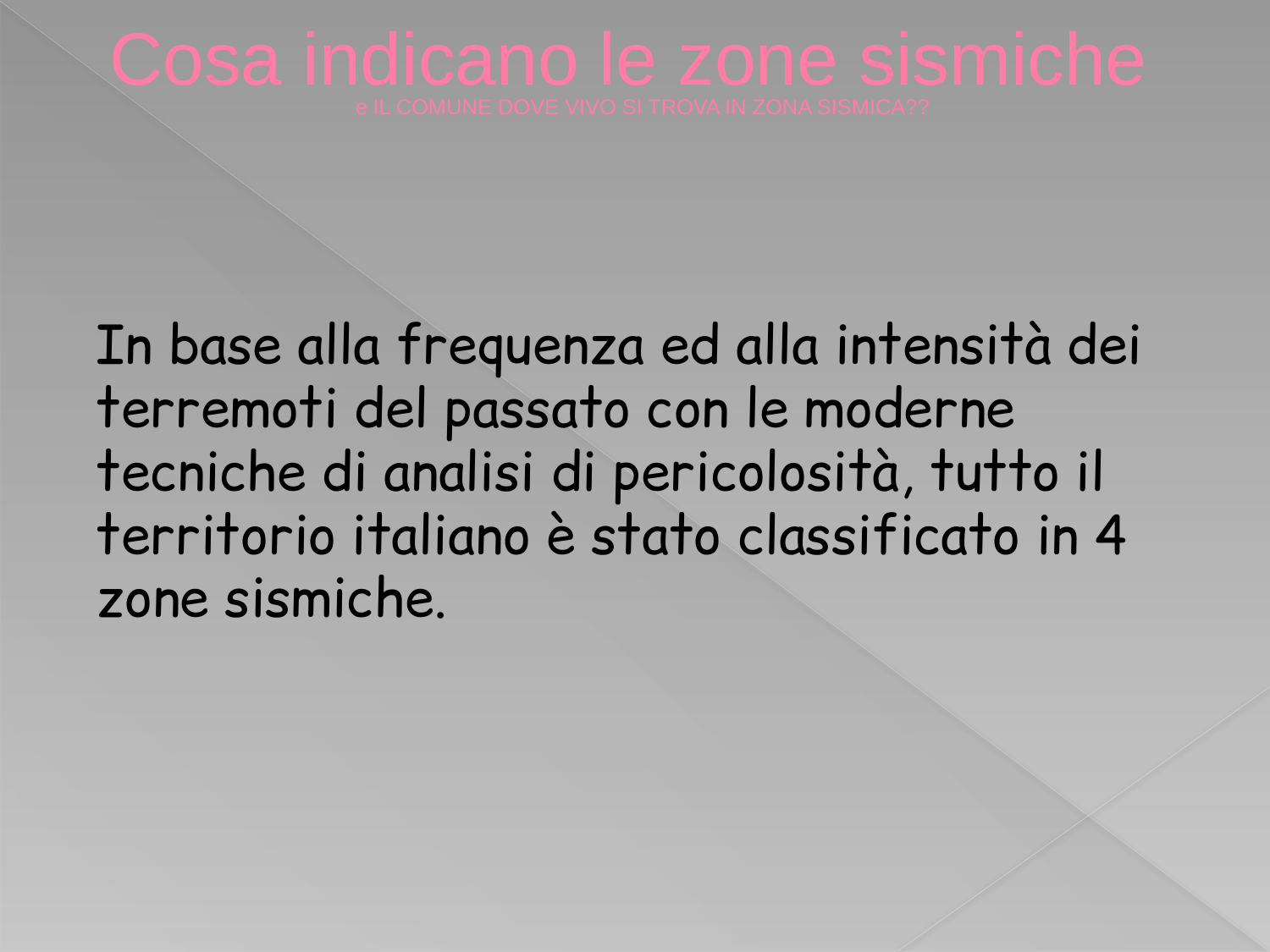

Cosa indicano le zone sismiche
# e IL COMUNE DOVE VIVO SI TROVA IN ZONA SISMICA??

In base alla frequenza ed alla intensità dei terremoti del passato con le moderne tecniche di analisi di pericolosità, tutto il territorio italiano è stato classificato in 4 zone sismiche.